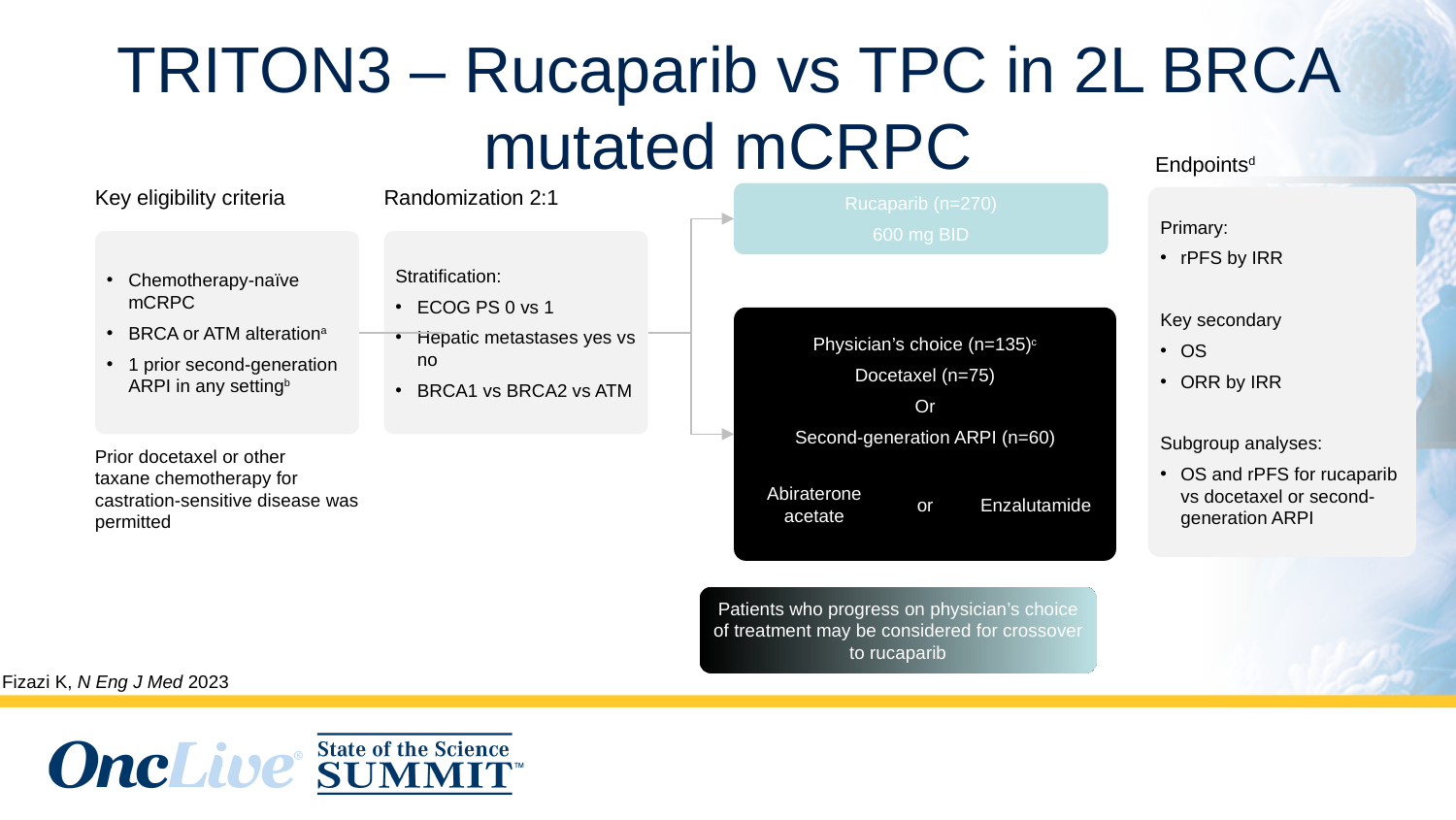

# TRITON3 – Rucaparib vs TPC in 2L BRCA mutated mCRPC
Endpointsd
Rucaparib (n=270)
600 mg BID
Key eligibility criteria
Randomization 2:1
Primary:
rPFS by IRR

Key secondary
OS
ORR by IRR

Subgroup analyses:
OS and rPFS for rucaparib vs docetaxel or second-generation ARPI
Chemotherapy-naïve mCRPC
BRCA or ATM alterationa
1 prior second-generation ARPI in any settingb
Stratification:
ECOG PS 0 vs 1
Hepatic metastases yes vs no
BRCA1 vs BRCA2 vs ATM
Physician’s choice (n=135)c
Docetaxel (n=75)
Or
Second-generation ARPI (n=60)
Abiraterone acetate
or
Enzalutamide
Prior docetaxel or other
taxane chemotherapy for castration-sensitive disease was permitted
Patients who progress on physician’s choice of treatment may be considered for crossover to rucaparib
Fizazi K, N Eng J Med 2023